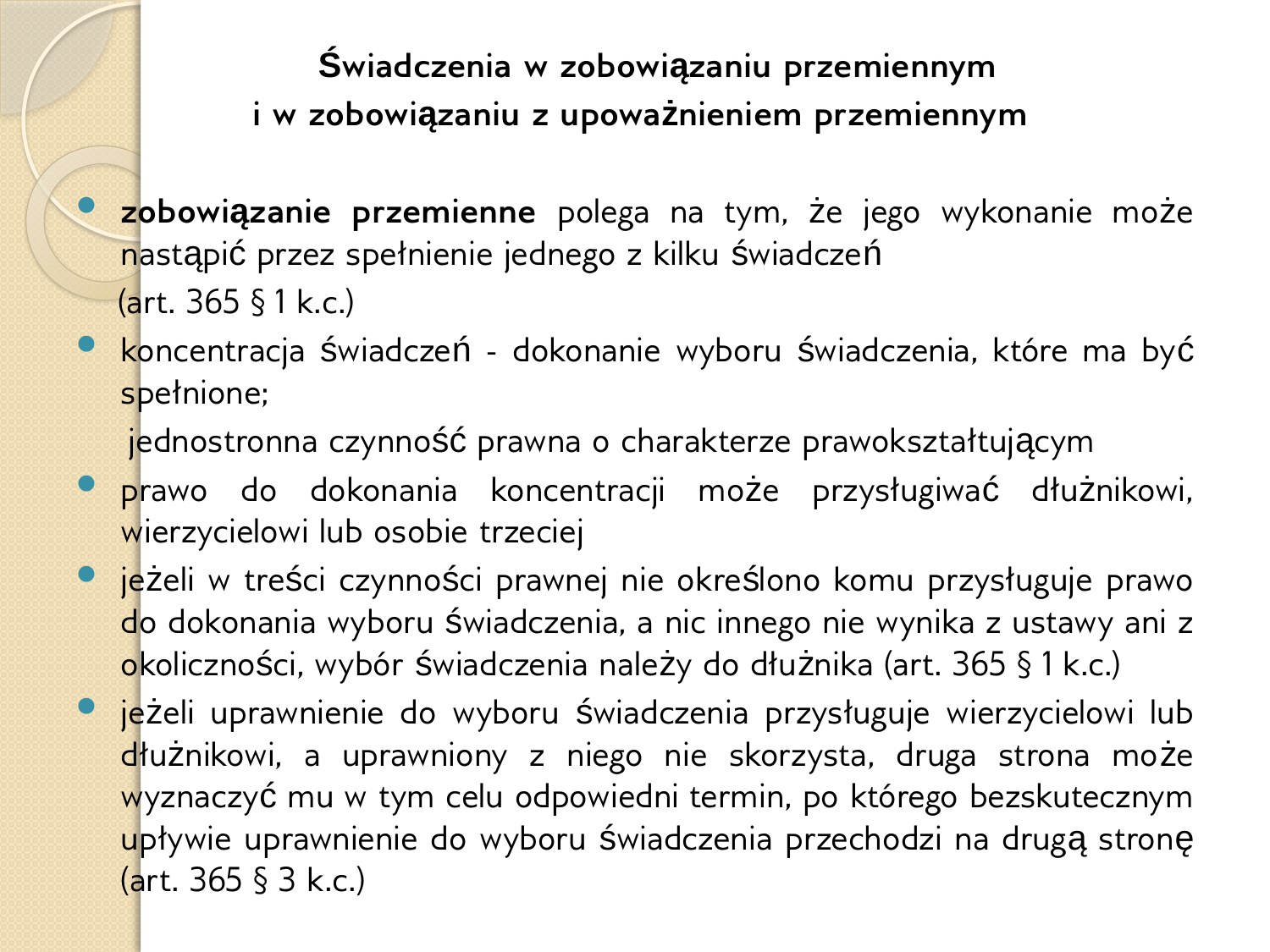

Świadczenia w zobowiązaniu przemiennym
i w zobowiązaniu z upoważnieniem przemiennym

zobowiązanie przemienne polega na tym, że jego wykonanie może nastąpić przez spełnienie jednego z kilku świadczeń
   (art. 365 § 1 k.c.)
koncentracja świadczeń - dokonanie wyboru świadczenia, które ma być spełnione;
    jednostronna czynność prawna o charakterze prawokształtującym
prawo do dokonania koncentracji może przysługiwać dłużnikowi, wierzycielowi lub osobie trzeciej
jeżeli w treści czynności prawnej nie określono komu przysługuje prawo do dokonania wyboru świadczenia, a nic innego nie wynika z ustawy ani z okoliczności, wybór świadczenia należy do dłużnika (art. 365 § 1 k.c.)
jeżeli uprawnienie do wyboru świadczenia przysługuje wierzycielowi lub dłużnikowi, a uprawniony z niego nie skorzysta, druga strona może wyznaczyć mu w tym celu odpowiedni termin, po którego bezskutecznym upływie uprawnienie do wyboru świadczenia przechodzi na drugą stronę (art. 365 § 3 k.c.)